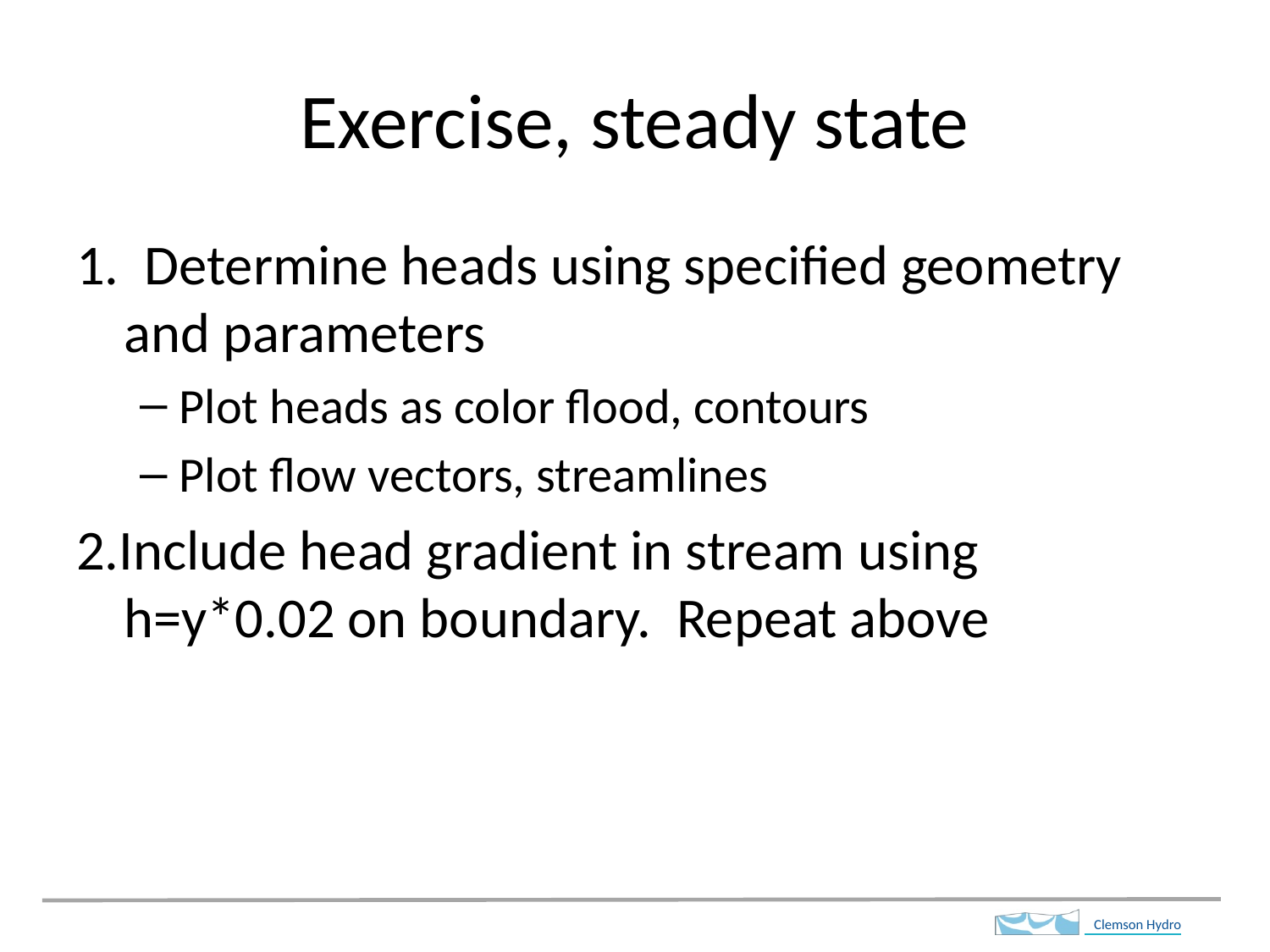

# Exercise, steady state
1.  Determine heads using specified geometry and parameters
Plot heads as color flood, contours
Plot flow vectors, streamlines
2.Include head gradient in stream using h=y*0.02 on boundary.  Repeat above